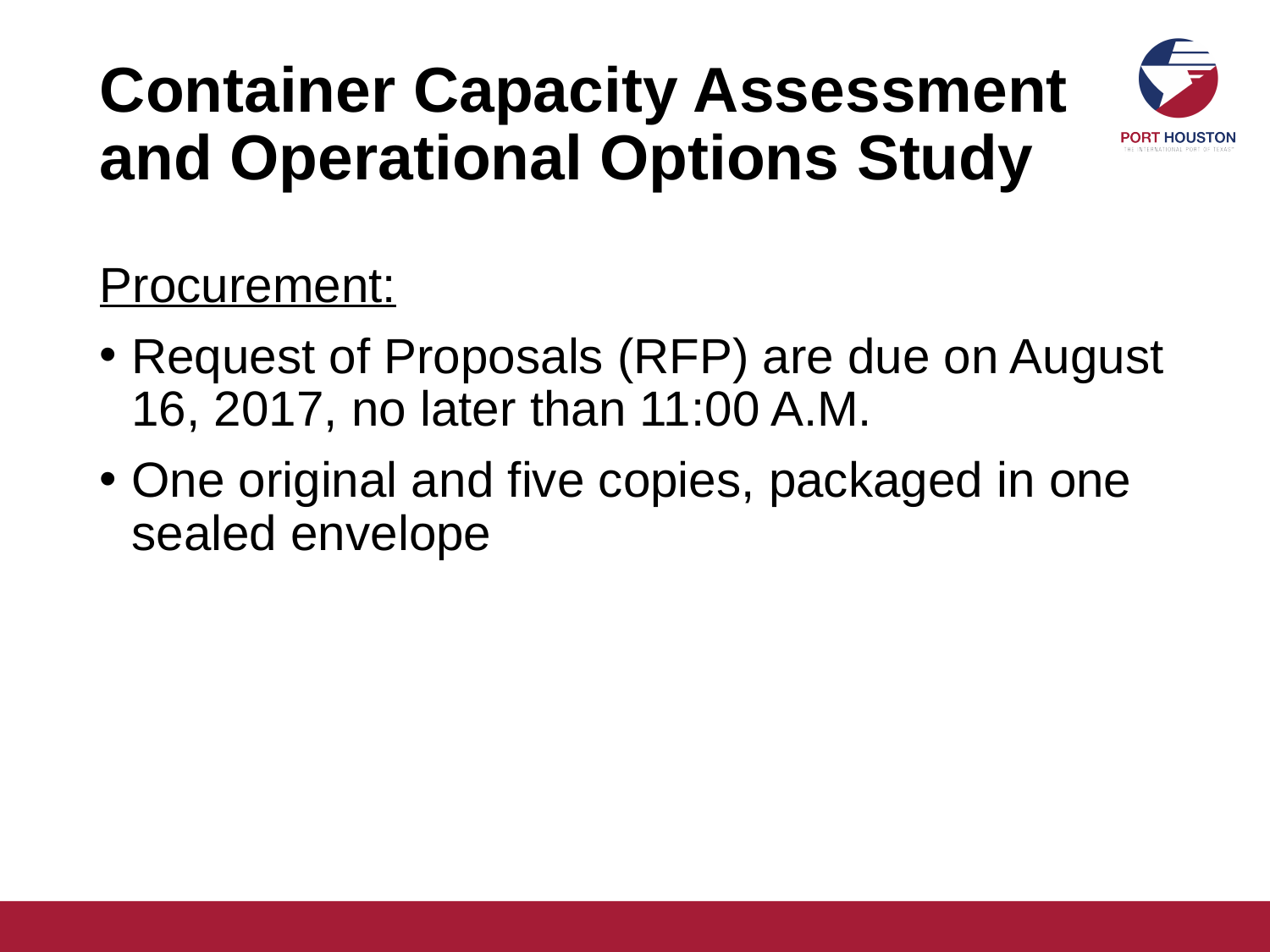

# Container Capacity Assessment and Operational Options Study
Procurement:
Request of Proposals (RFP) are due on August 16, 2017, no later than 11:00 A.M.
One original and five copies, packaged in one sealed envelope